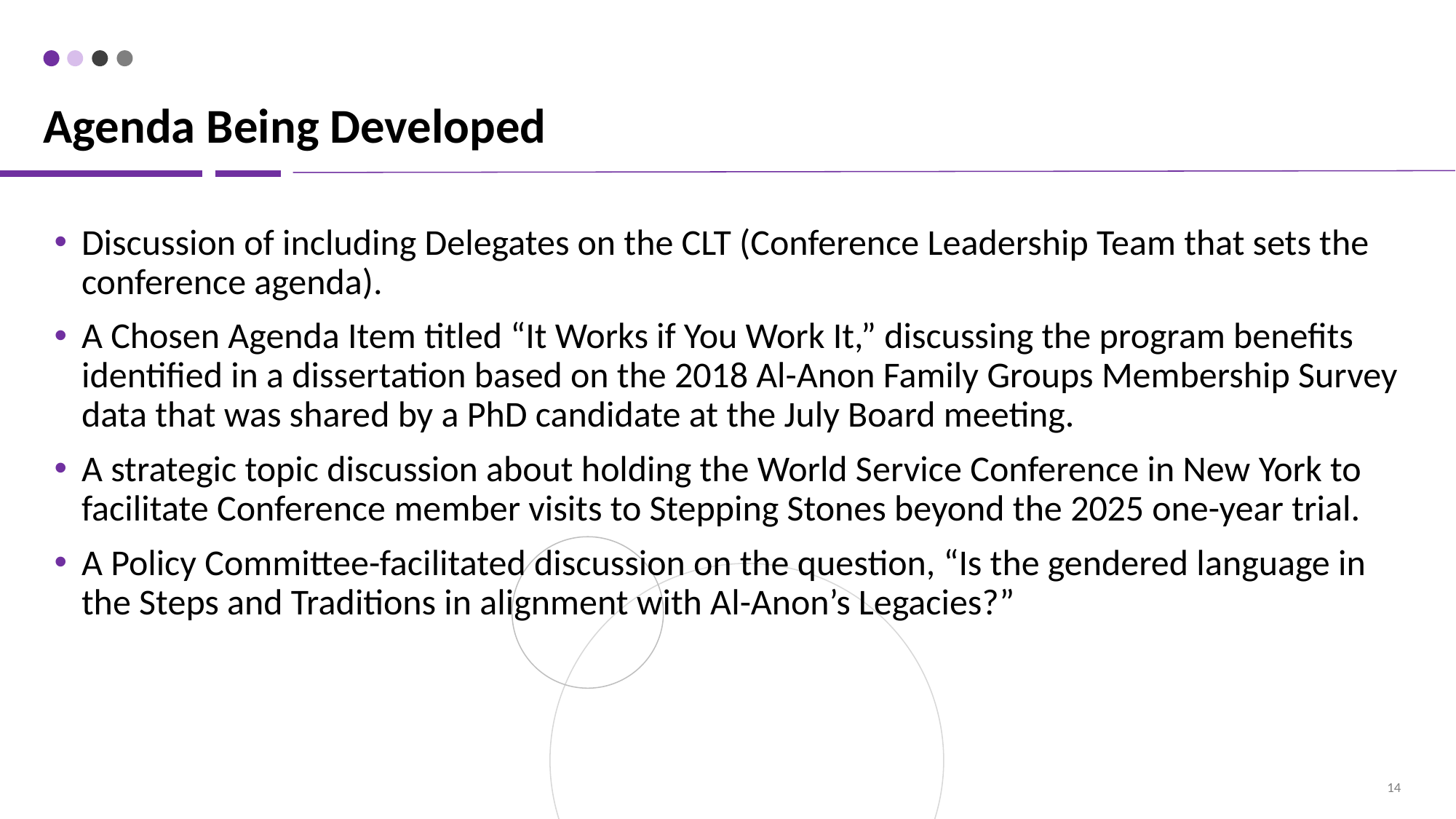

# Agenda Being Developed
Discussion of including Delegates on the CLT (Conference Leadership Team that sets the conference agenda).
A Chosen Agenda Item titled “It Works if You Work It,” discussing the program benefits identified in a dissertation based on the 2018 Al-Anon Family Groups Membership Survey data that was shared by a PhD candidate at the July Board meeting.
A strategic topic discussion about holding the World Service Conference in New York to facilitate Conference member visits to Stepping Stones beyond the 2025 one-year trial.
A Policy Committee-facilitated discussion on the question, “Is the gendered language in the Steps and Traditions in alignment with Al-Anon’s Legacies?”

14